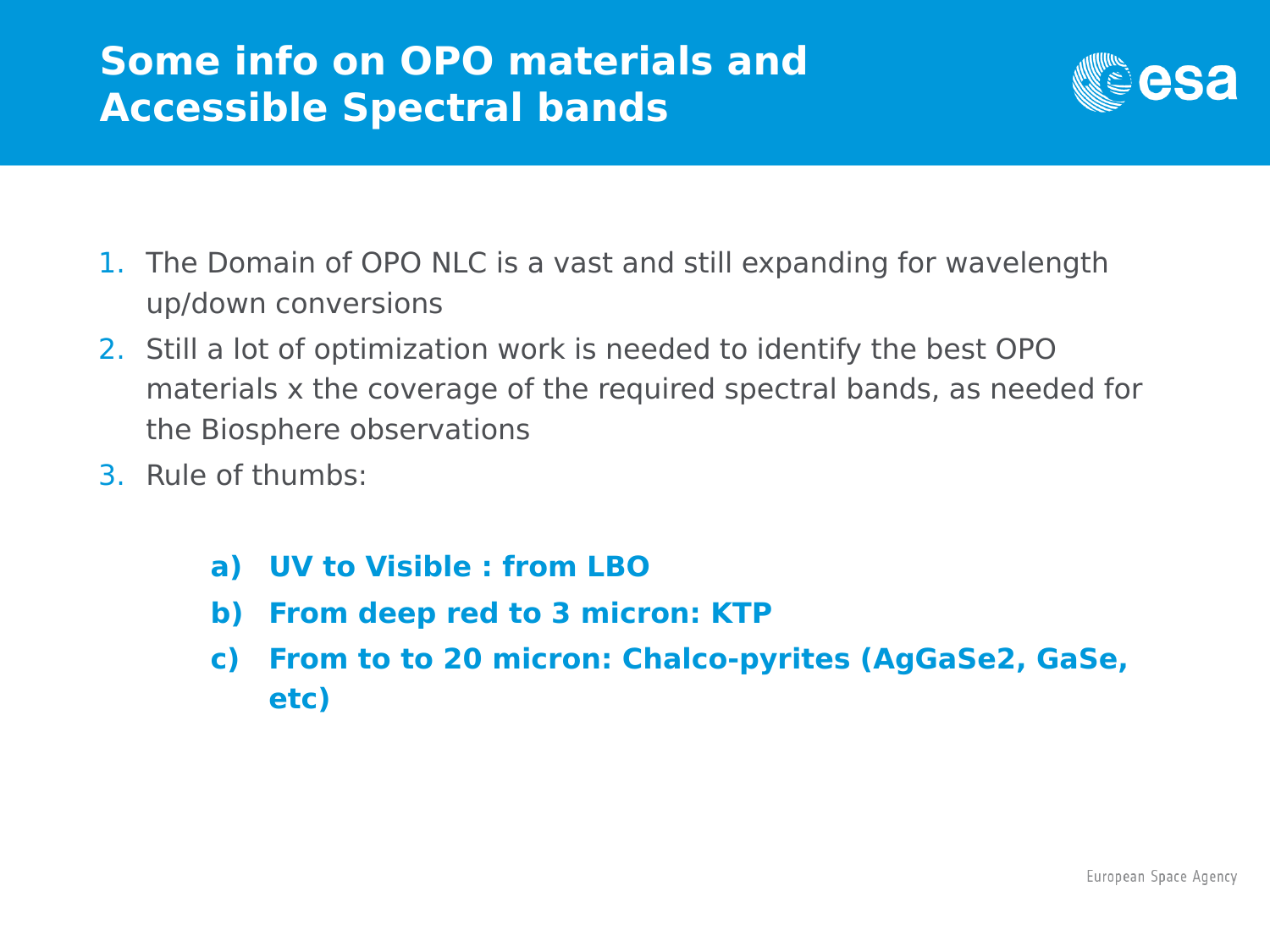

# Some info on OPO materials and Accessible Spectral bands
The Domain of OPO NLC is a vast and still expanding for wavelength up/down conversions
Still a lot of optimization work is needed to identify the best OPO materials x the coverage of the required spectral bands, as needed for the Biosphere observations
Rule of thumbs:

UV to Visible : from LBO
From deep red to 3 micron: KTP
From to to 20 micron: Chalco-pyrites (AgGaSe2, GaSe, etc)